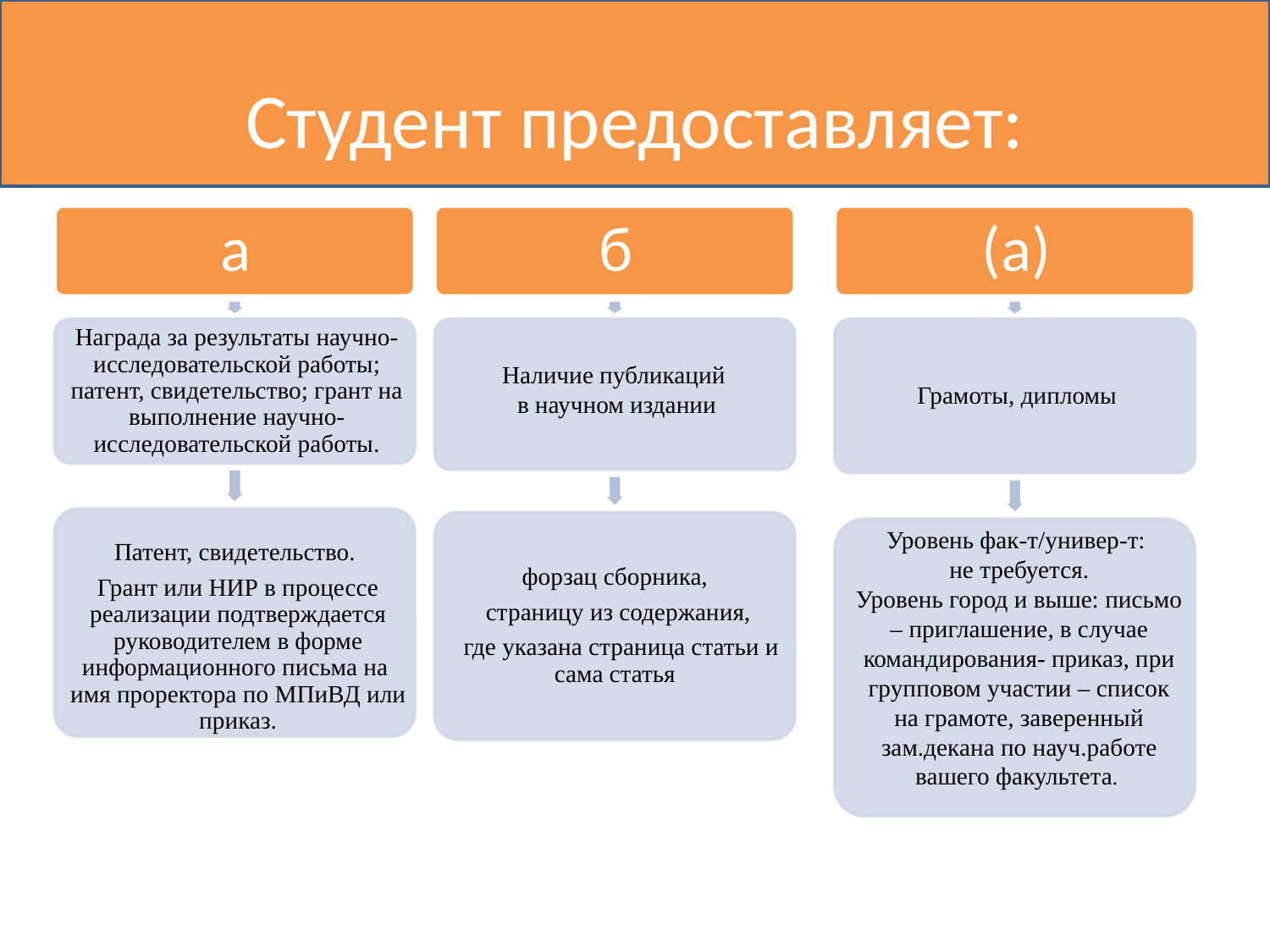

# Студент предоставляет:
a
Награда за результаты научно-исследовательской работы; патент, свидетельство; грант на выполнение научно-исследовательской работы.

Патент, свидетельство.
Грант или НИР в процессе реализации подтверждается руководителем в форме информационного письма на  имя проректора по МПиВД или приказ.
б
Наличие публикаций
в научном издании

форзац сборника,
страницу из содержания,
 где указана страница статьи и сама статья
(а)
Грамоты, дипломы
Уровень фак-т/универ-т:
не требуется.
Уровень город и выше: письмо – приглашение, в случае командирования- приказ, при групповом участии – список на грамоте, заверенный зам.декана по науч.работе вашего факультета.